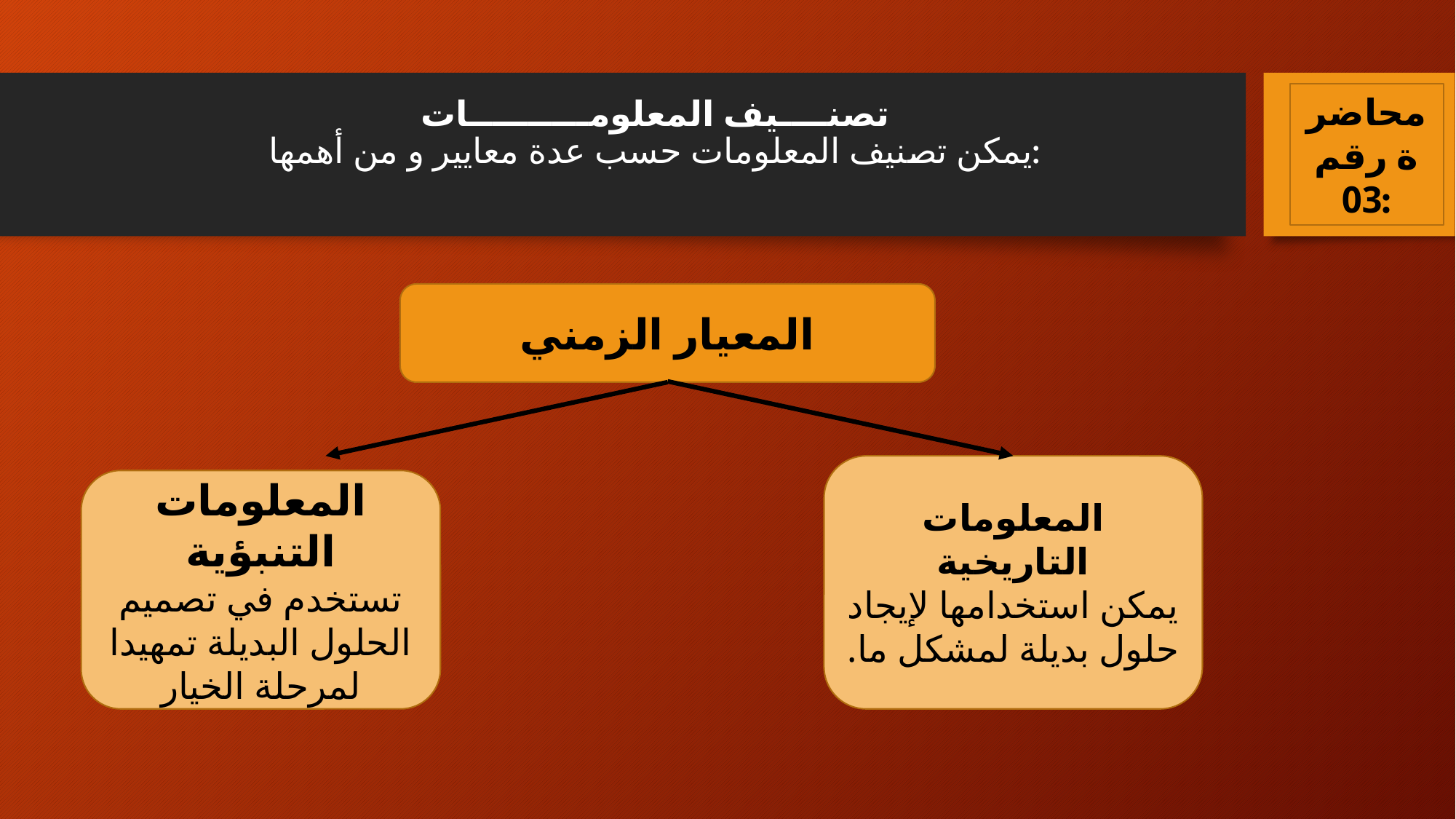

محاضرة رقم 03:
# تصنــــيف المعلومــــــــــات يمكن تصنيف المعلومات حسب عدة معايير و من أهمها:

المعيار الزمني
المعلومات التاريخية
يمكن استخدامها لإيجاد حلول بديلة لمشكل ما.
المعلومات التنبؤية
تستخدم في تصميم الحلول البديلة تمهيدا لمرحلة الخيار